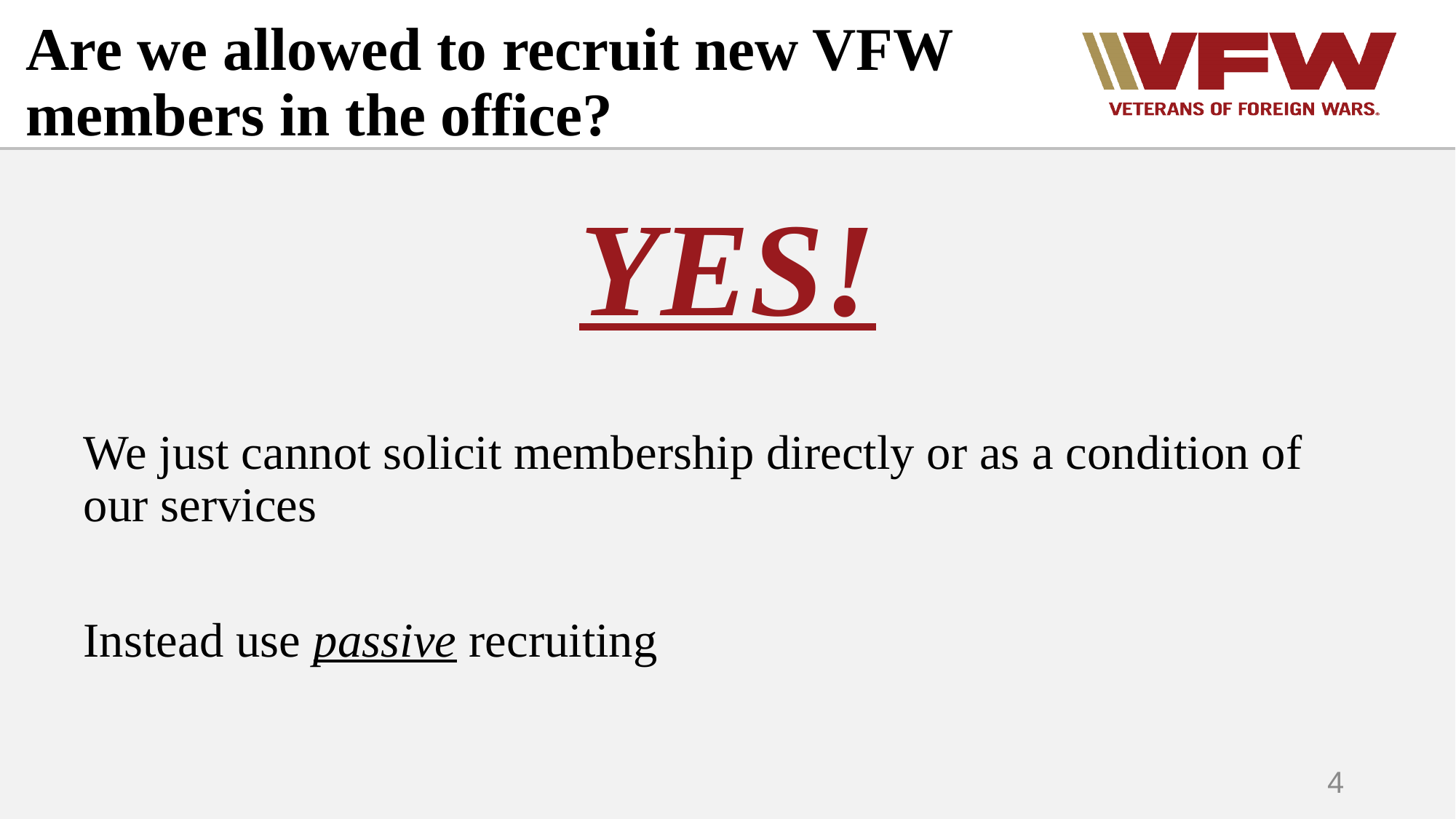

# Are we allowed to recruit new VFW members in the office?
YES!

We just cannot solicit membership directly or as a condition of our services

Instead use passive recruiting
4